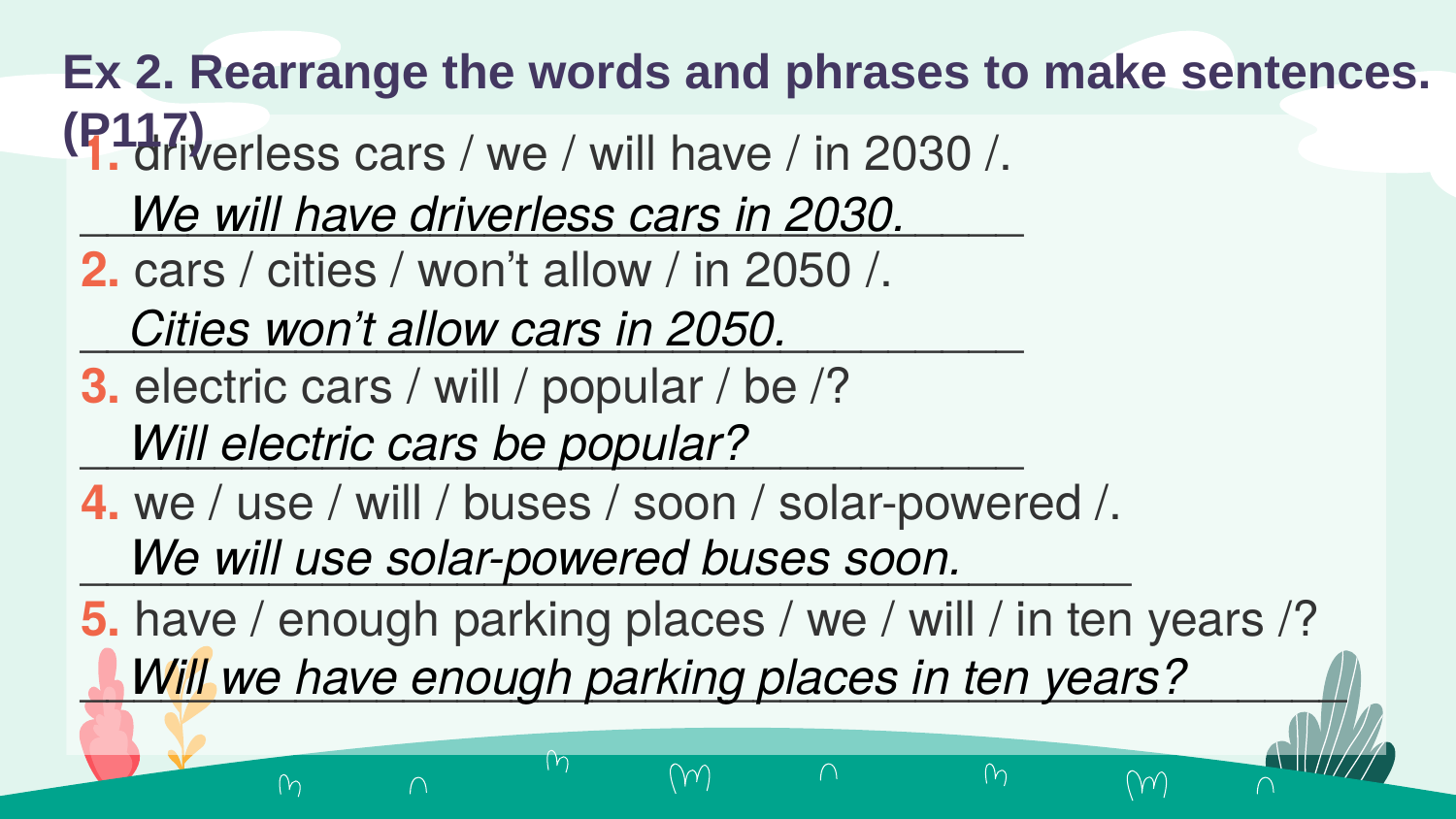

Ex 2. Rearrange the words and phrases to make sentences. (P117)
1. driverless cars / we / will have / in 2030 /.
___________________________________
2. cars / cities / won’t allow / in 2050 /.
___________________________________
3. electric cars / will / popular / be /?
___________________________________
4. we / use / will / buses / soon / solar-powered /.
_______________________________________
5. have / enough parking places / we / will / in ten years /?
_______________________________________________
We will have driverless cars in 2030.
Cities won’t allow cars in 2050.
Will electric cars be popular?
We will use solar-powered buses soon.
Will we have enough parking places in ten years?